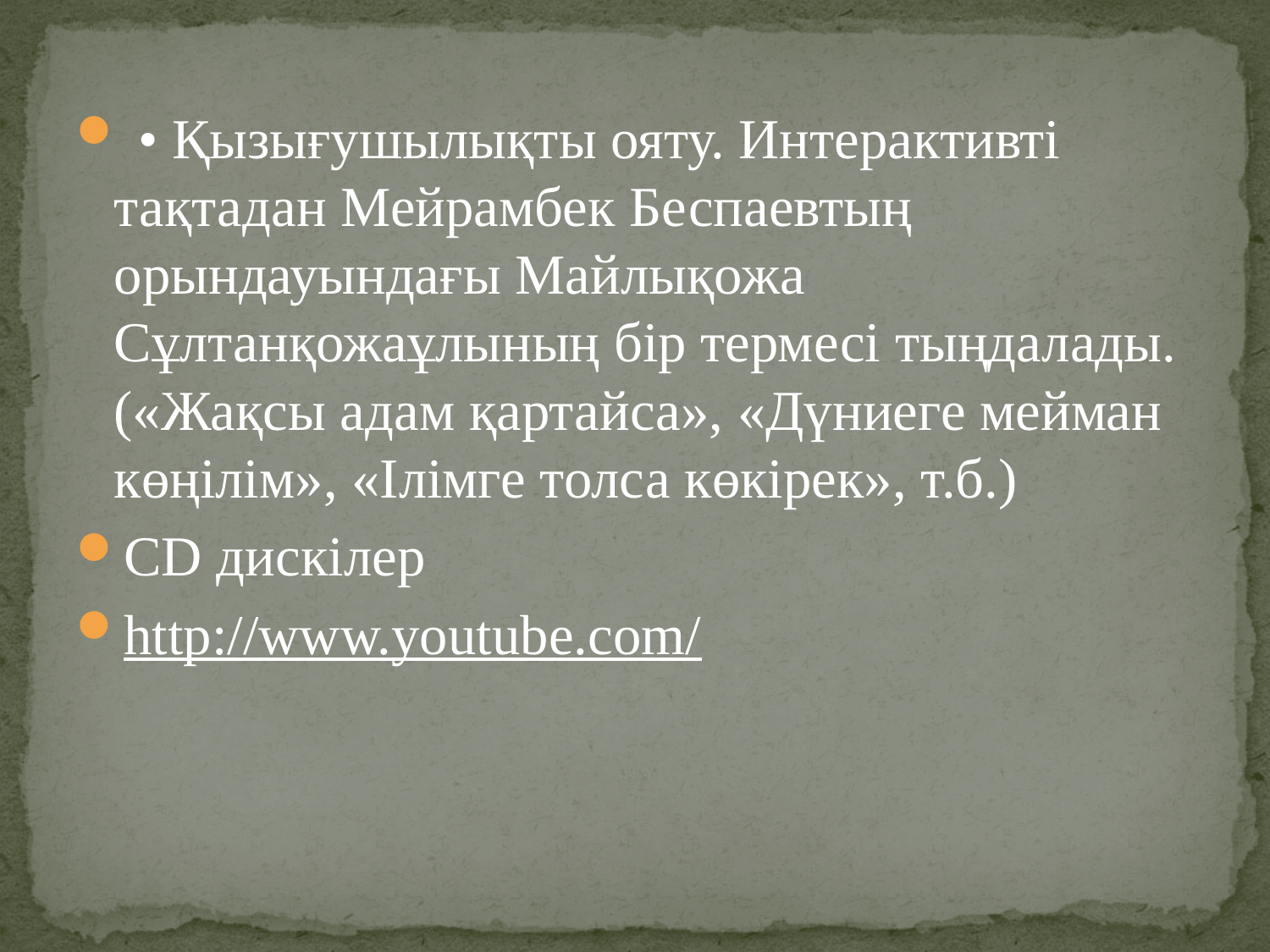

• Қызығушылықты ояту. Интерактивті тақтадан Мейрамбек Беспаевтың орындауындағы Майлықожа Сұлтанқожаұлының бір термесі тыңдалады. («Жақсы адам қартайса», «Дүниеге мейман көңілім», «Ілімге толса көкірек», т.б.)
CD дискілер
http://www.youtube.com/